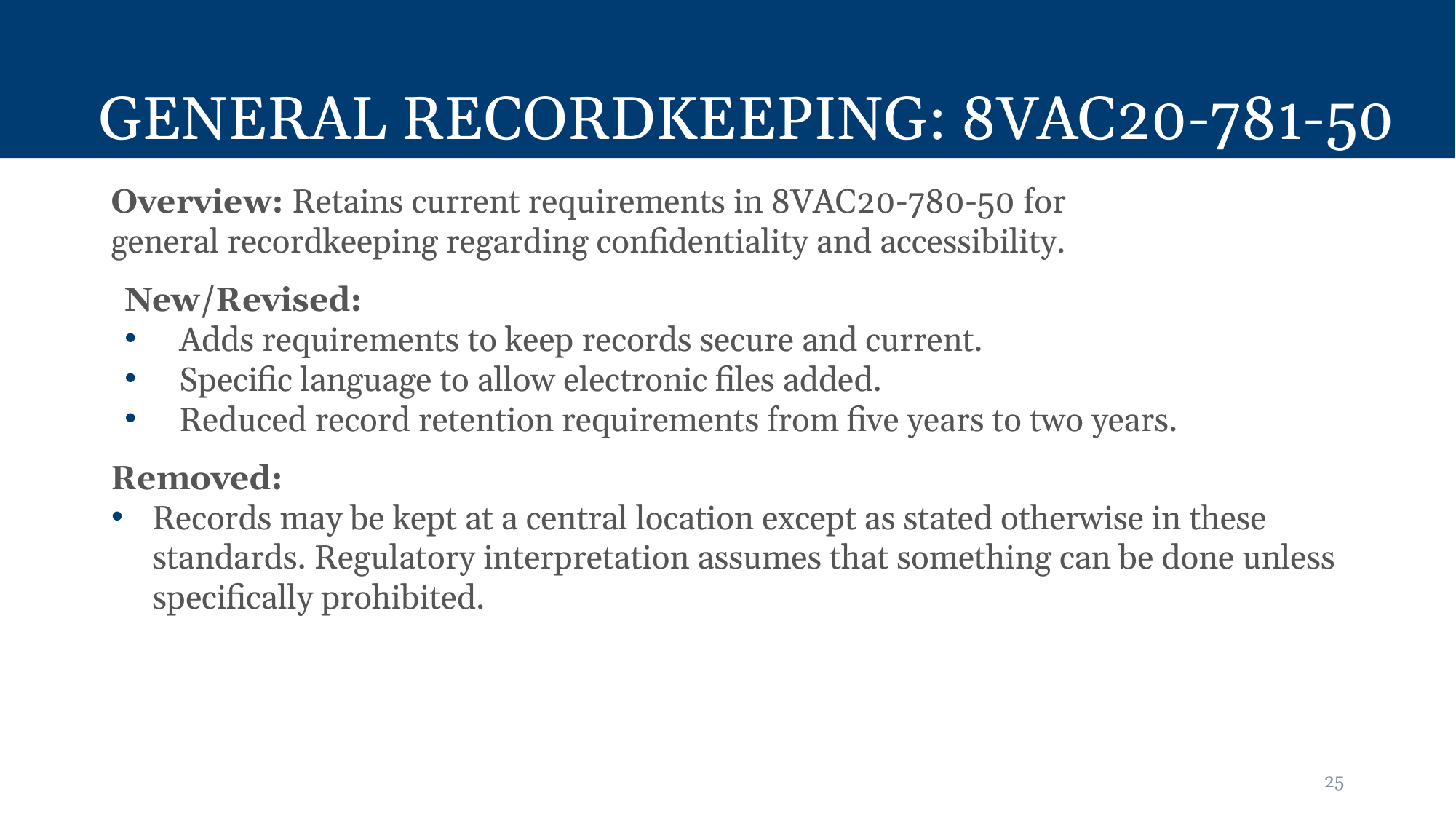

# General recordkeeping: 8vac20-781-50
Overview: Retains current requirements in 8VAC20-780-50 for general recordkeeping regarding confidentiality and accessibility.
New/Revised:
Adds requirements to keep records secure and current.
Specific language to allow electronic files added.
Reduced record retention requirements from five years to two years.
Removed:
Records may be kept at a central location except as stated otherwise in these standards. Regulatory interpretation assumes that something can be done unless specifically prohibited.

25